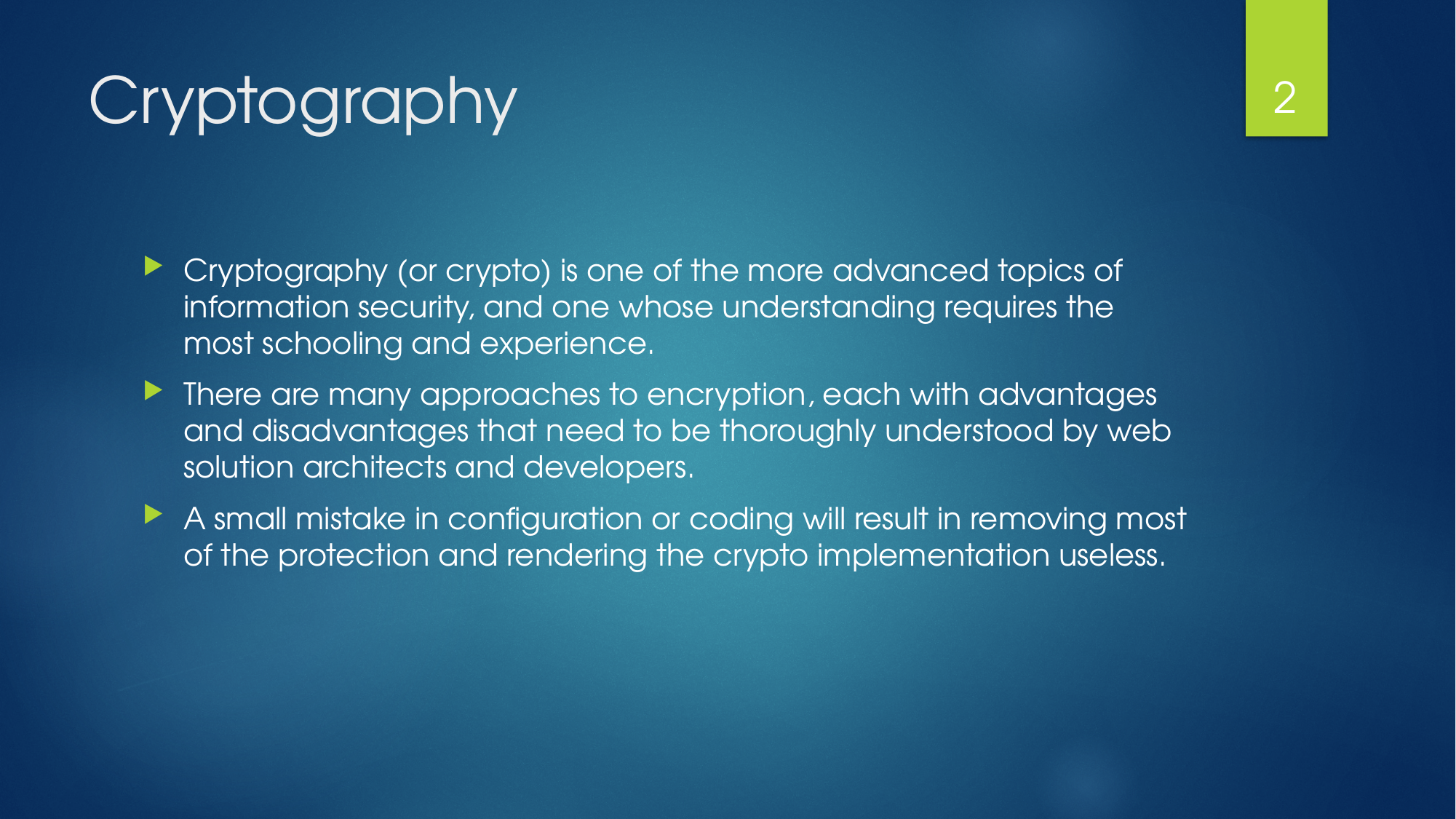

2
# Cryptography
Cryptography (or crypto) is one of the more advanced topics of information security, and one whose understanding requires the most schooling and experience.
There are many approaches to encryption, each with advantages and disadvantages that need to be thoroughly understood by web solution architects and developers.
A small mistake in configuration or coding will result in removing most of the protection and rendering the crypto implementation useless.